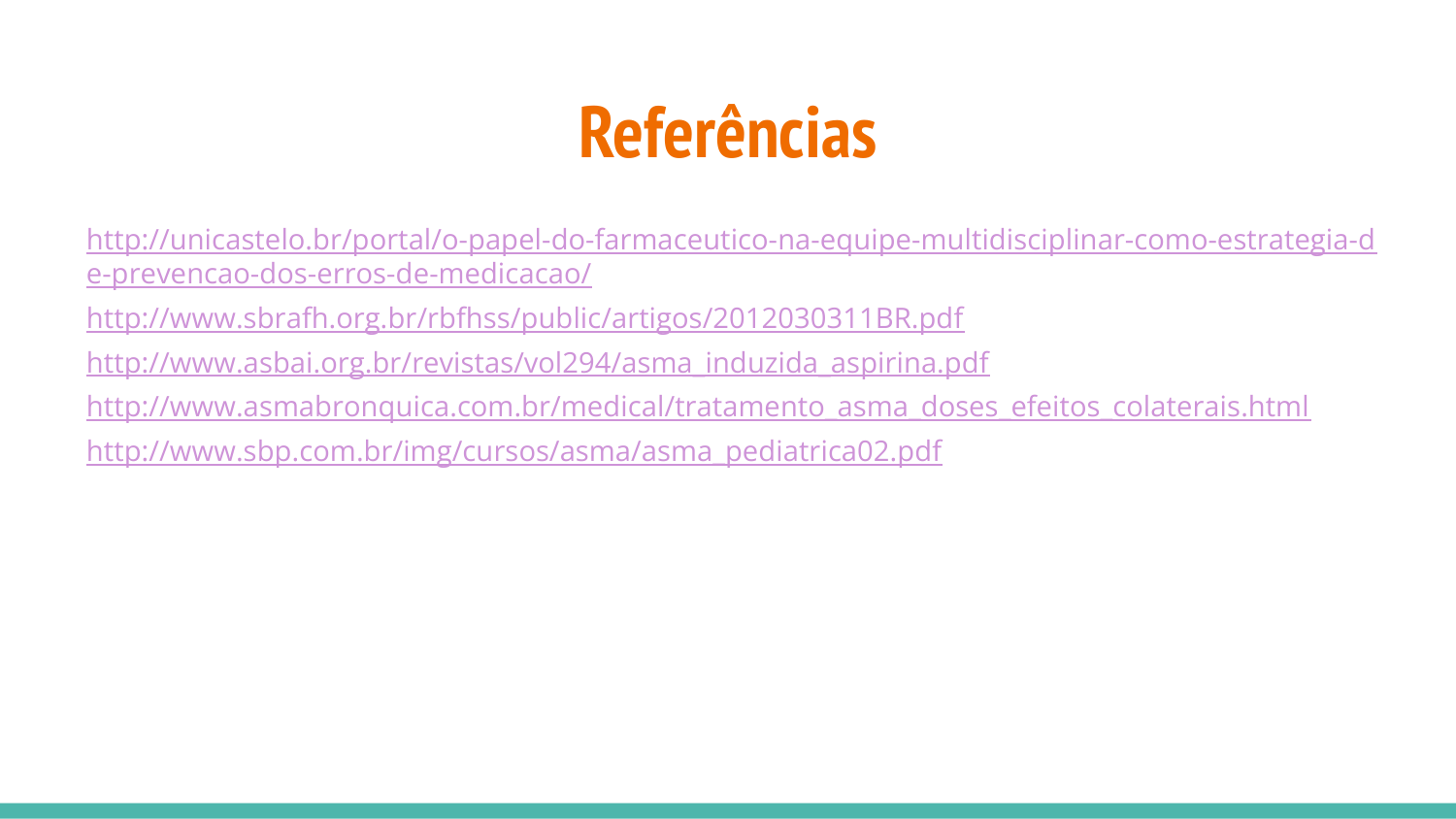

# Referências
http://unicastelo.br/portal/o-papel-do-farmaceutico-na-equipe-multidisciplinar-como-estrategia-de-prevencao-dos-erros-de-medicacao/
http://www.sbrafh.org.br/rbfhss/public/artigos/2012030311BR.pdf
http://www.asbai.org.br/revistas/vol294/asma_induzida_aspirina.pdf
http://www.asmabronquica.com.br/medical/tratamento_asma_doses_efeitos_colaterais.html
http://www.sbp.com.br/img/cursos/asma/asma_pediatrica02.pdf